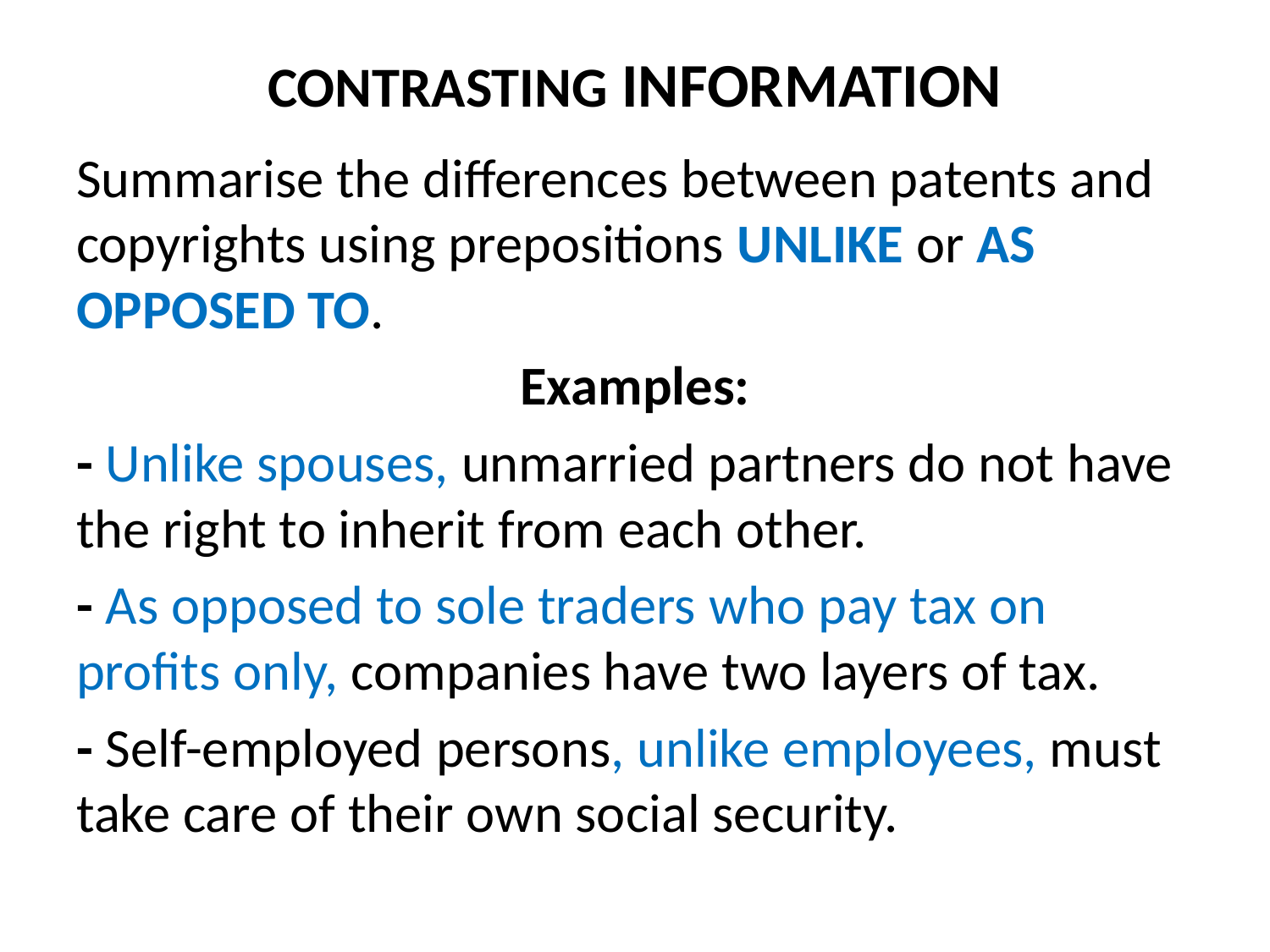

# CONTRASTING INFORMATION
Summarise the differences between patents and copyrights using prepositions UNLIKE or AS OPPOSED TO.
Examples:
- Unlike spouses, unmarried partners do not have the right to inherit from each other.
- As opposed to sole traders who pay tax on profits only, companies have two layers of tax.
- Self-employed persons, unlike employees, must take care of their own social security.